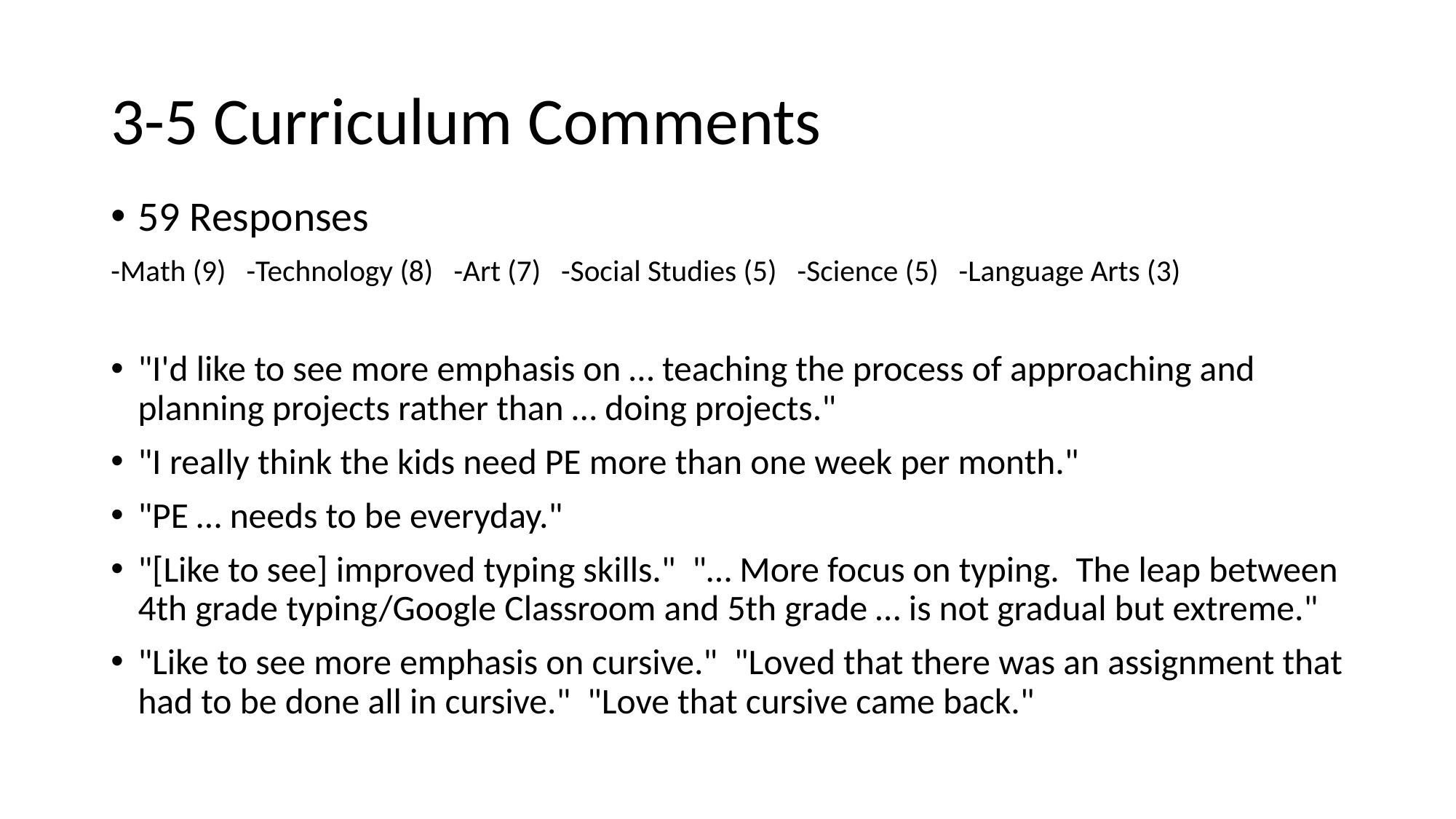

# 3-5 Curriculum Comments
59 Responses
-Math (9)   -Technology (8)   -Art (7)   -Social Studies (5)   -Science (5)   -Language Arts (3)

"I'd like to see more emphasis on … teaching the process of approaching and planning projects rather than … doing projects."
"I really think the kids need PE more than one week per month."
"PE … needs to be everyday."
"[Like to see] improved typing skills."  "… More focus on typing.  The leap between 4th grade typing/Google Classroom and 5th grade … is not gradual but extreme."
"Like to see more emphasis on cursive."  "Loved that there was an assignment that had to be done all in cursive."  "Love that cursive came back."